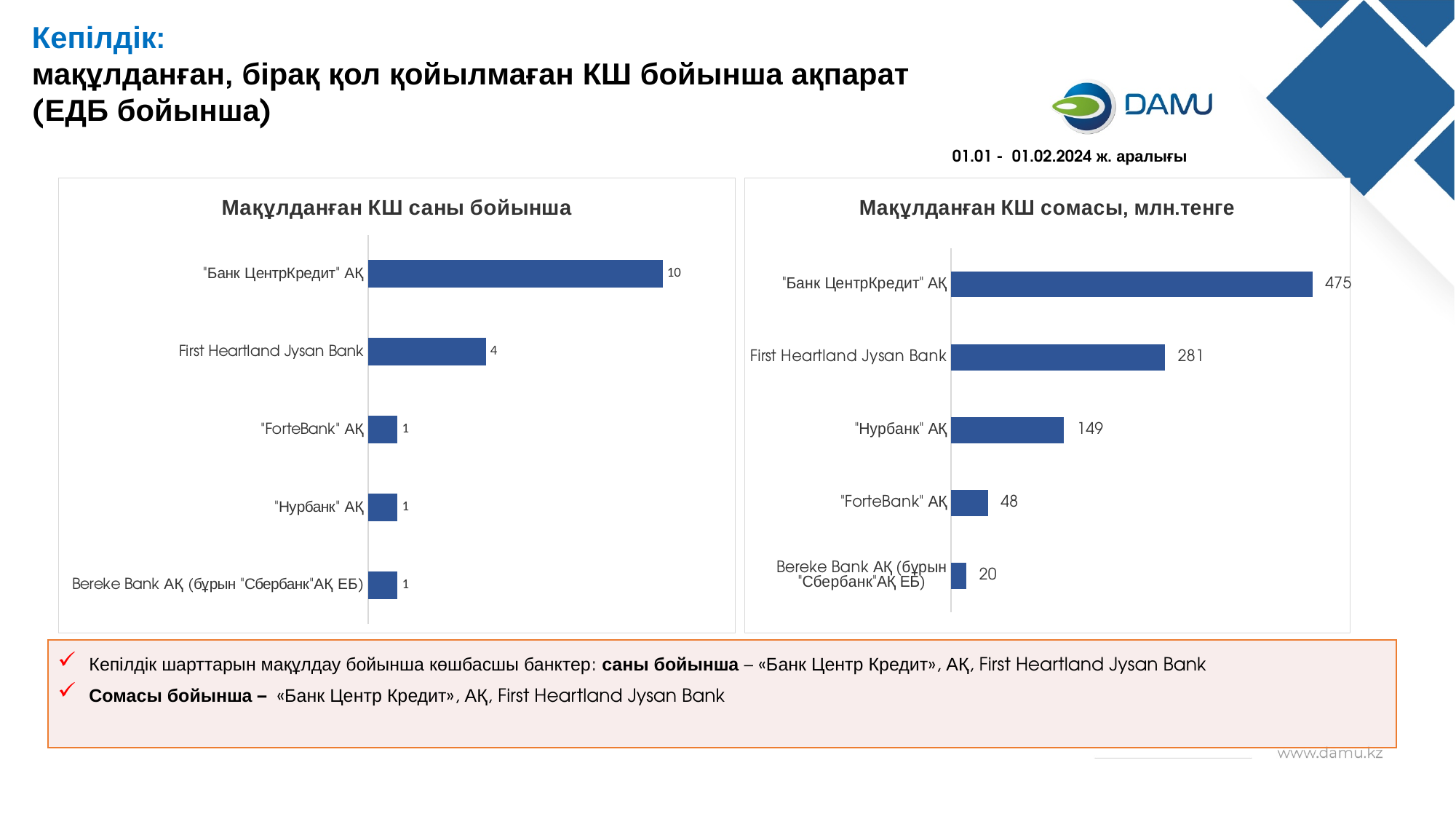

Кепілдік:
мақұлданған, бірақ қол қойылмаған КШ бойынша ақпарат
(ЕДБ бойынша)
 01.01 -  01.02.2024 ж. аралығы

### Chart:

| Category | Мақұлданған КШ саны бойынша |
|---|---|
| Bereke Bank АҚ (бұрын "Сбербанк"АҚ ЕБ) | 1.0 |
| "Нурбанк" АҚ | 1.0 |
| "ForteBank" АҚ | 1.0 |
| First Heartland Jysan Bank | 4.0 |
| "Банк ЦентрКредит" АҚ | 10.0 |

### Chart:

| Category | Мақұлданған КШ сомасы, млн.тенге |
|---|---|
| Bereke Bank АҚ (бұрын "Сбербанк"АҚ ЕБ) | 20.0 |
| "ForteBank" АҚ | 48.2 |
| "Нурбанк" АҚ | 148.518055 |
| First Heartland Jysan Bank | 281.2813 |
| "Банк ЦентрКредит" АҚ | 474.97 |
Кепілдік шарттарын мақұлдау бойынша көшбасшы банктер: саны бойынша – «Банк Центр Кредит», АҚ, First Heartland Jysan Bank
Сомасы бойынша –  «Банк Центр Кредит», АҚ, First Heartland Jysan Bank